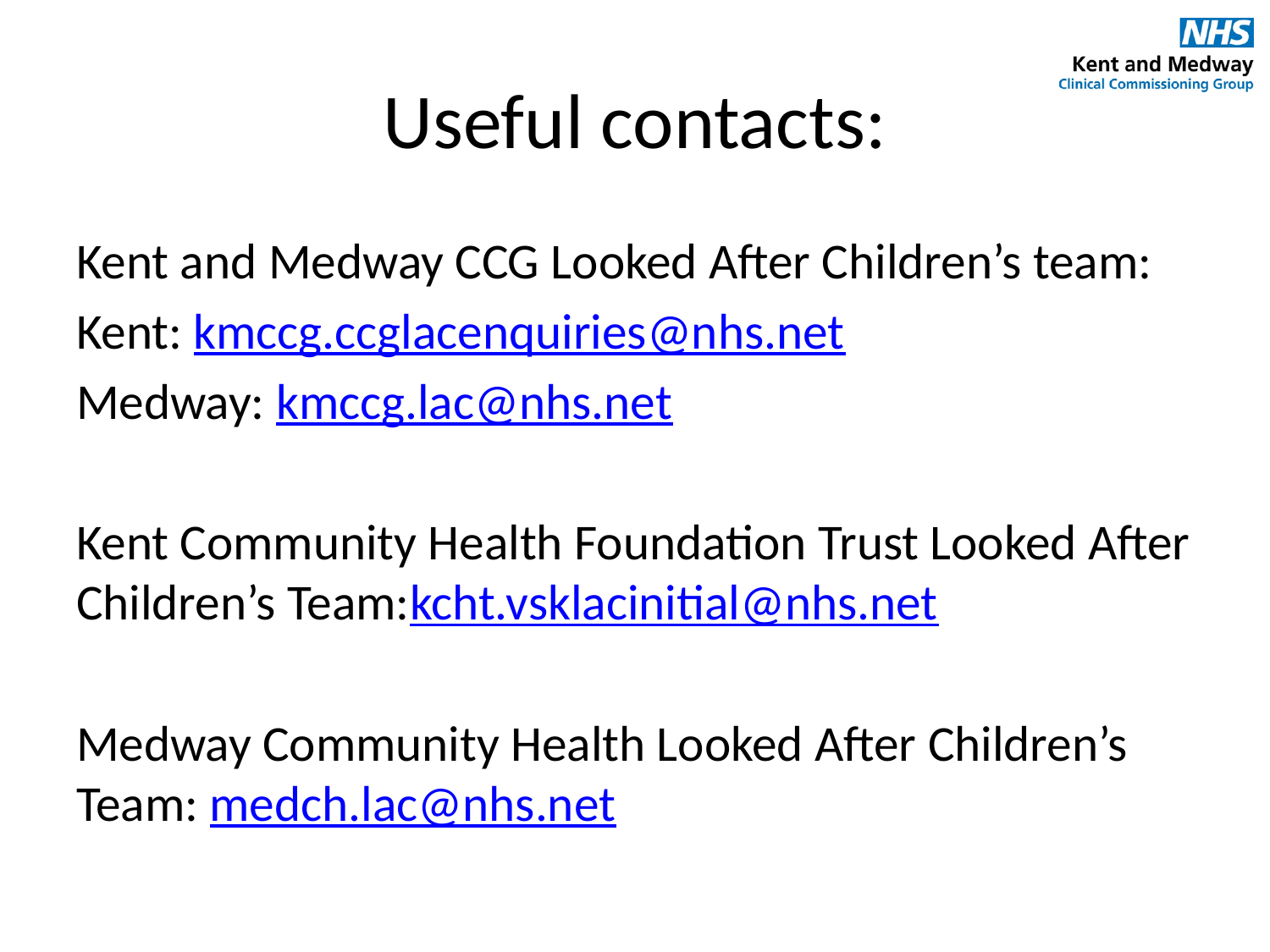

# Useful contacts:
Kent and Medway CCG Looked After Children’s team:
Kent: kmccg.ccglacenquiries@nhs.net
Medway: kmccg.lac@nhs.net

Kent Community Health Foundation Trust Looked After Children’s Team:kcht.vsklacinitial@nhs.net

Medway Community Health Looked After Children’s Team: medch.lac@nhs.net